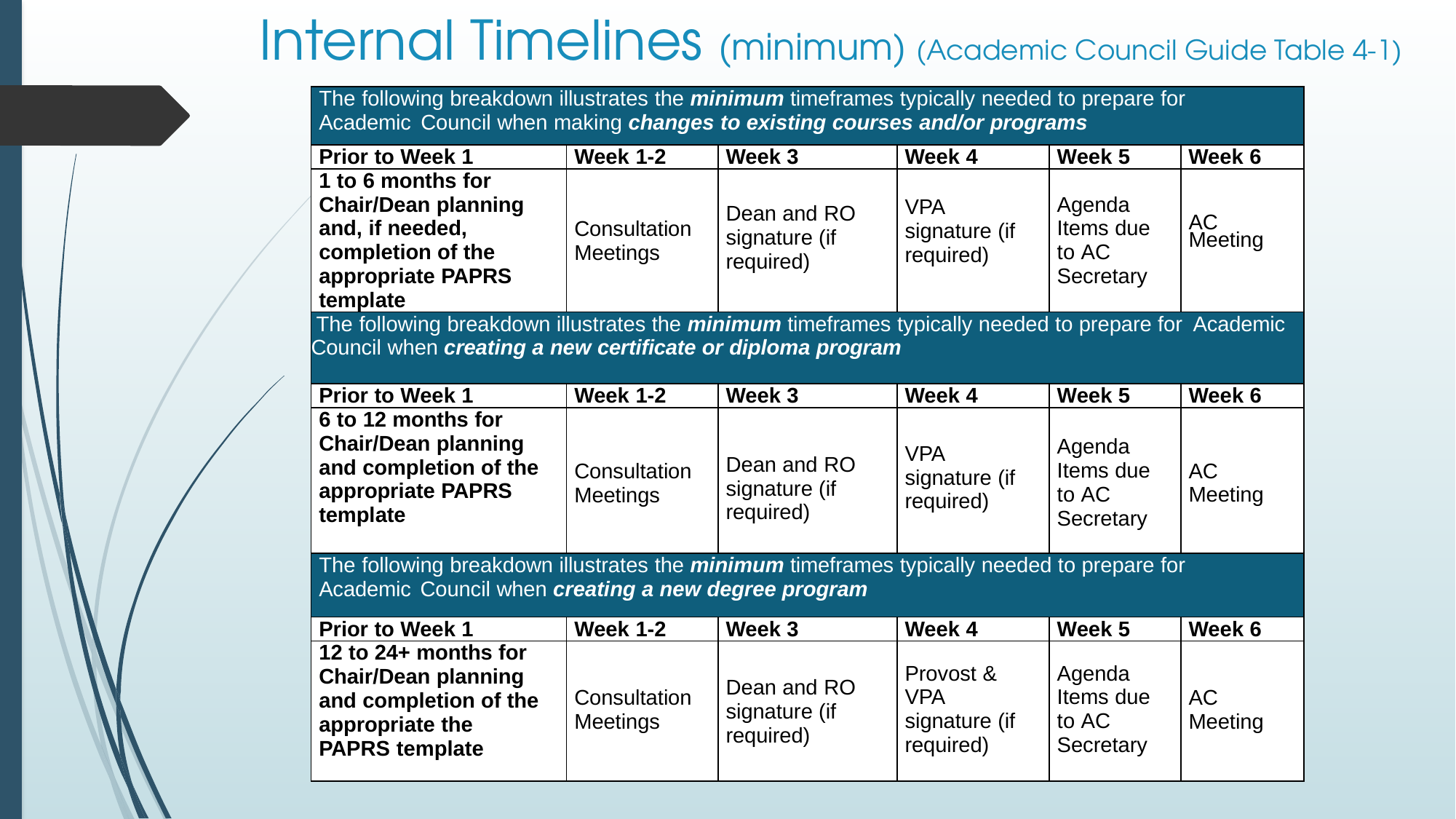

Internal Timelines (minimum) (Academic Council Guide Table 4-1)
| The following breakdown illustrates the minimum timeframes typically needed to prepare for Academic Council when making changes to existing courses and/or programs |  |  |  |  |  |
| --- | --- | --- | --- | --- | --- |
| Prior to Week 1 | Week 1-2 | Week 3 | Week 4 | Week 5 | Week 6 |
| 1 to 6 months for Chair/Dean planning and, if needed, completion of the appropriate PAPRS template | Consultation Meetings | Dean and RO signature (if required) | VPA signature (if required) | Agenda Items due to AC Secretary | AC Meeting |
| The following breakdown illustrates the minimum timeframes typically needed to prepare for Academic Council when creating a new certificate or diploma program |  |  |  |  |  |
| Prior to Week 1 | Week 1-2 | Week 3 | Week 4 | Week 5 | Week 6 |
| 6 to 12 months for Chair/Dean planning and completion of the appropriate PAPRS template | Consultation Meetings | Dean and RO signature (if required) | VPA signature (if required) | Agenda Items due to AC Secretary | AC Meeting |
| The following breakdown illustrates the minimum timeframes typically needed to prepare for Academic Council when creating a new degree program |  |  |  |  |  |
| Prior to Week 1 | Week 1-2 | Week 3 | Week 4 | Week 5 | Week 6 |
| 12 to 24+ months for Chair/Dean planning and completion of the appropriate the PAPRS template | Consultation Meetings | Dean and RO signature (if required) | Provost & VPA signature (if required) | Agenda Items due to AC Secretary | AC Meeting |